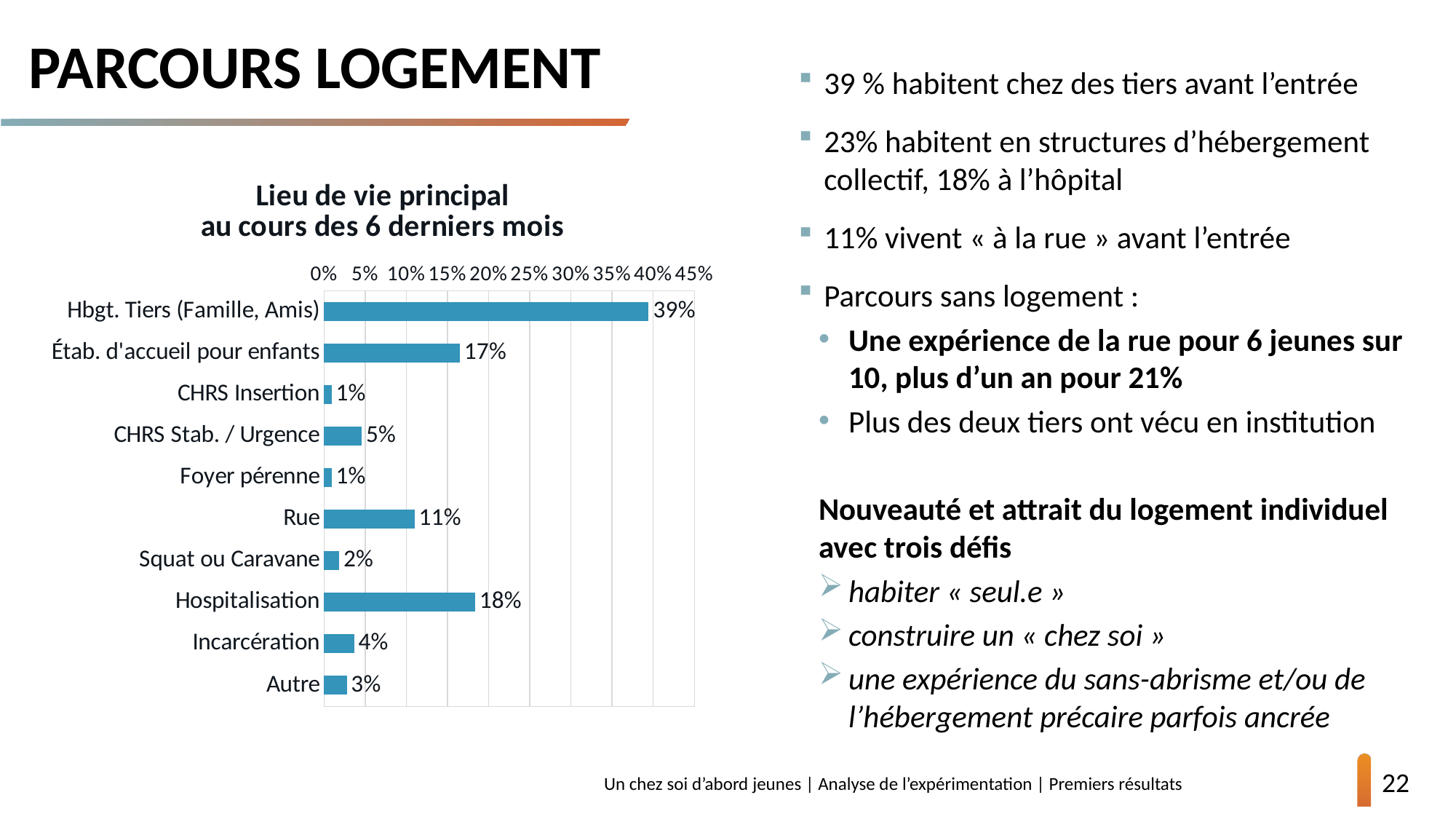

# parcours logement
39 % habitent chez des tiers avant l’entrée
23% habitent en structures d’hébergement collectif, 18% à l’hôpital
11% vivent « à la rue » avant l’entrée
Parcours sans logement :
Une expérience de la rue pour 6 jeunes sur 10, plus d’un an pour 21%
Plus des deux tiers ont vécu en institution

Nouveauté et attrait du logement individuel avec trois défis
habiter « seul.e »
construire un « chez soi »
une expérience du sans-abrisme et/ou de l’hébergement précaire parfois ancrée

### Chart: Lieu de vie principal au cours des 6 derniers mois

| Category |  |
|---|---|
| Hbgt. Tiers (Famille, Amis) | 0.3944954128440367 |
| Étab. d'accueil pour enfants | 0.1651376146788991 |
| CHRS Insertion | 0.009174311926605505 |
| CHRS Stab. / Urgence | 0.045871559633027525 |
| Foyer pérenne | 0.009174311926605505 |
| Rue | 0.11009174311926606 |
| Squat ou Caravane | 0.01834862385321101 |
| Hospitalisation | 0.1834862385321101 |
| Incarcération | 0.03669724770642202 |
| Autre | 0.027522935779816515 |
22
14/03/2023
Un chez soi d’abord jeunes | Analyse de l’expérimentation | Premiers résultats